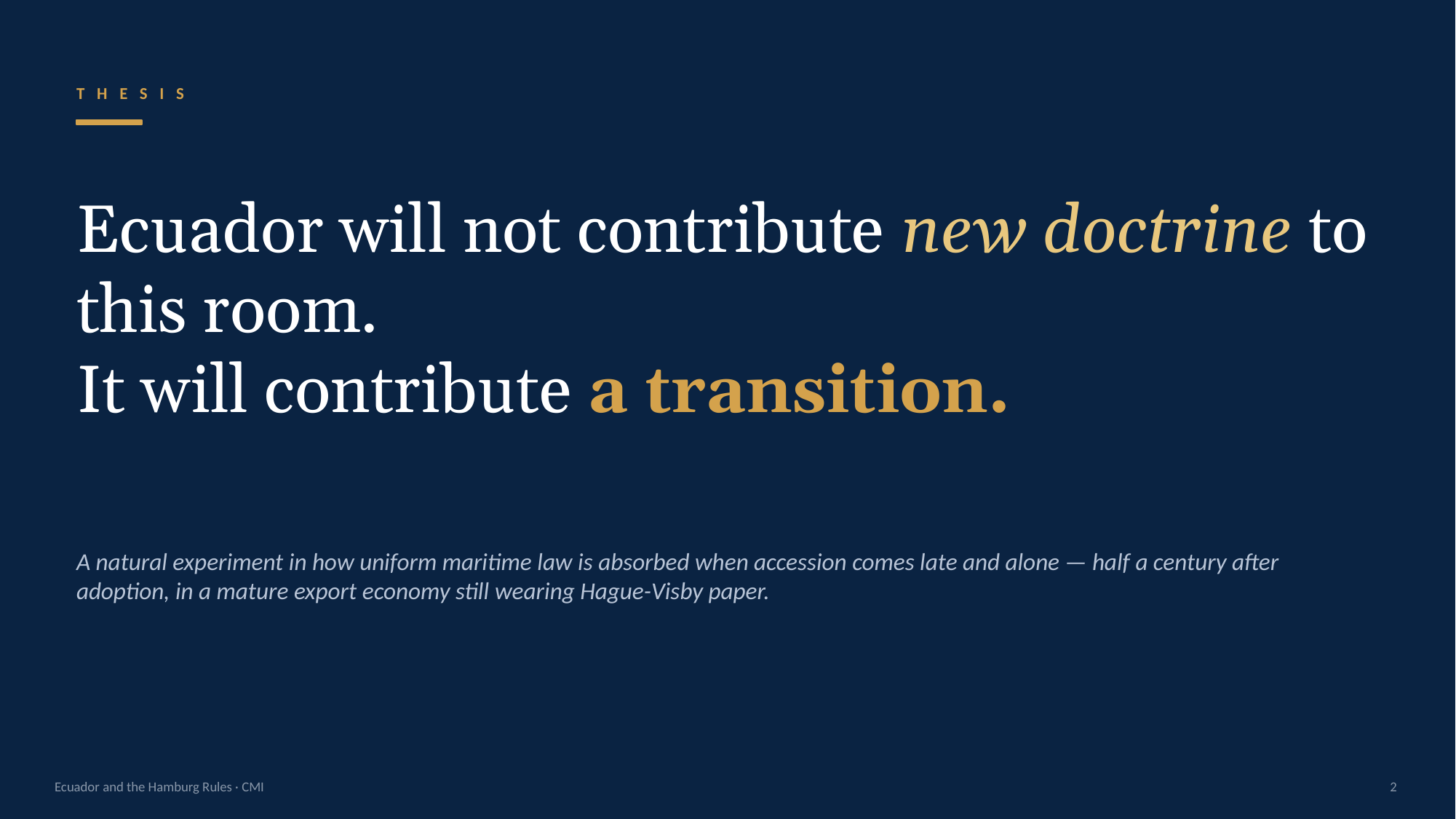

THESIS

Ecuador will not contribute new doctrine to this room.
It will contribute a transition.
A natural experiment in how uniform maritime law is absorbed when accession comes late and alone — half a century after adoption, in a mature export economy still wearing Hague-Visby paper.
Ecuador and the Hamburg Rules · CMI
2